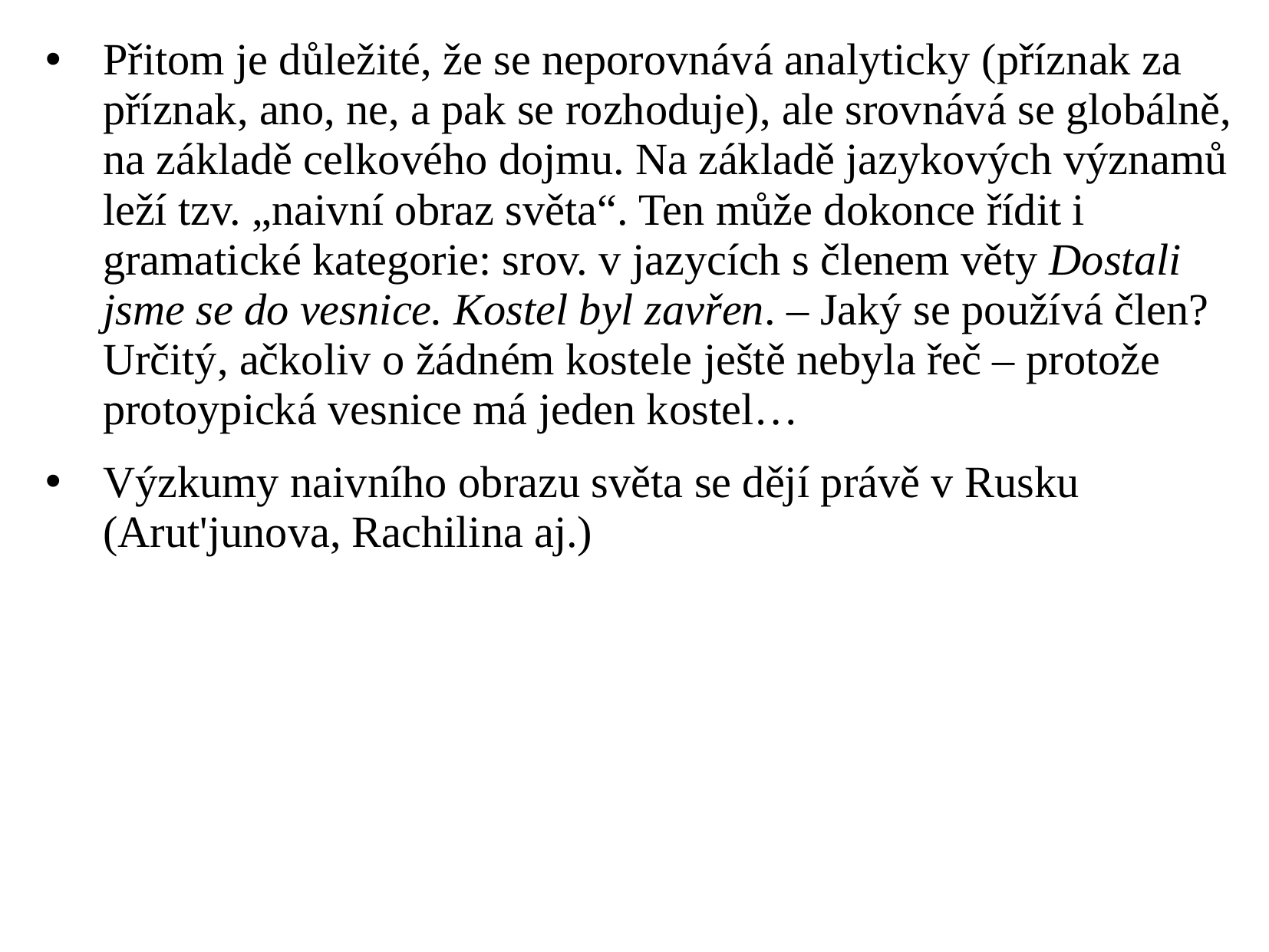

Přitom je důležité, že se neporovnává analyticky (příznak za příznak, ano, ne, a pak se rozhoduje), ale srovnává se globálně, na základě celkového dojmu. Na základě jazykových významů leží tzv. „naivní obraz světa“. Ten může dokonce řídit i gramatické kategorie: srov. v jazycích s členem věty Dostali jsme se do vesnice. Kostel byl zavřen. – Jaký se používá člen? Určitý, ačkoliv о žádném kostele ještě nebyla řeč – protože protoypická vesnice má jeden kostel…
Výzkumy naivního obrazu světa se dějí právě v Rusku (Arut'junova, Rachilina aj.)